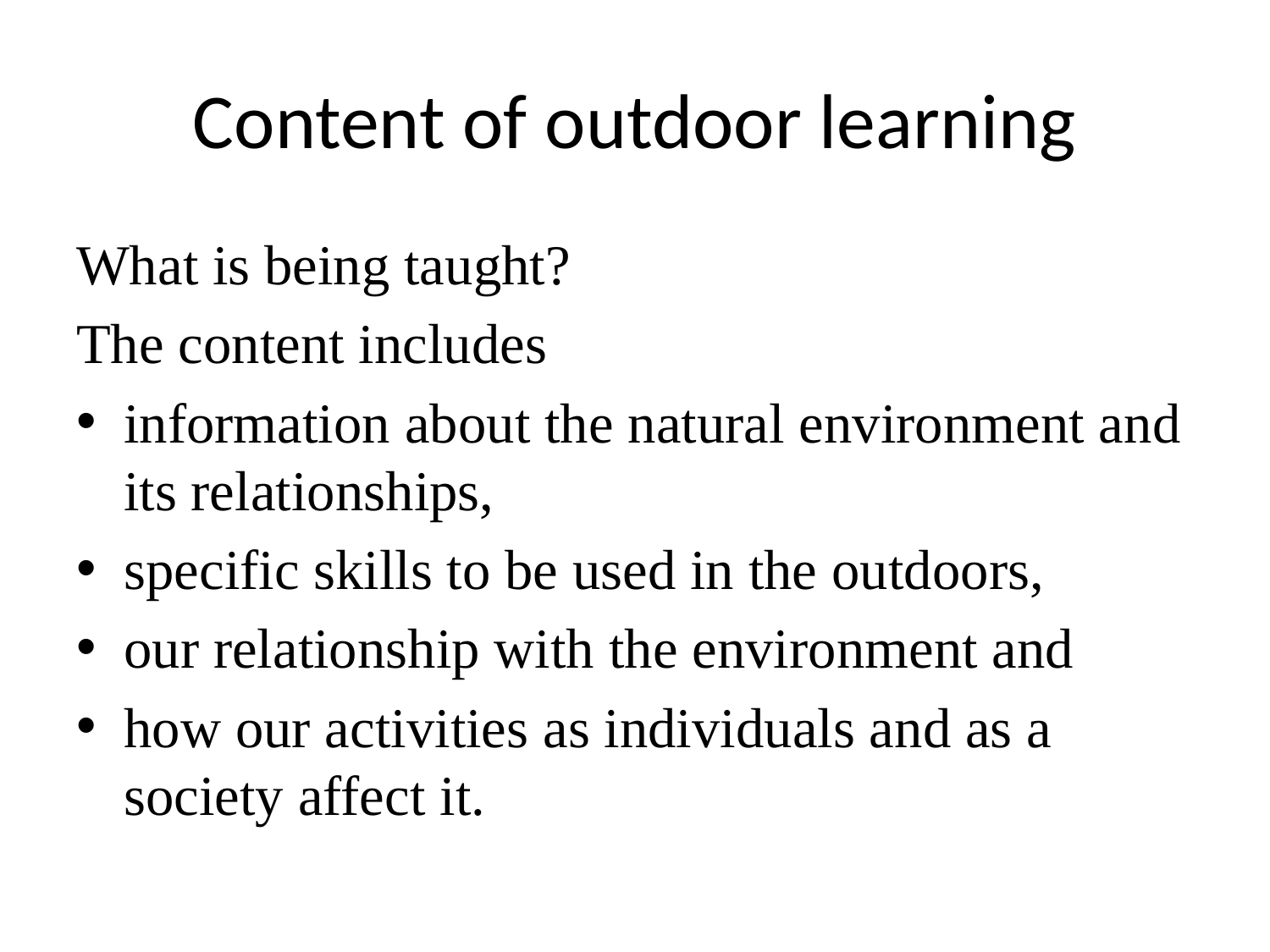

# Content of outdoor learning
What is being taught?
The content includes
information about the natural environment and its relationships,
specific skills to be used in the outdoors,
our relationship with the environment and
how our activities as individuals and as a society affect it.